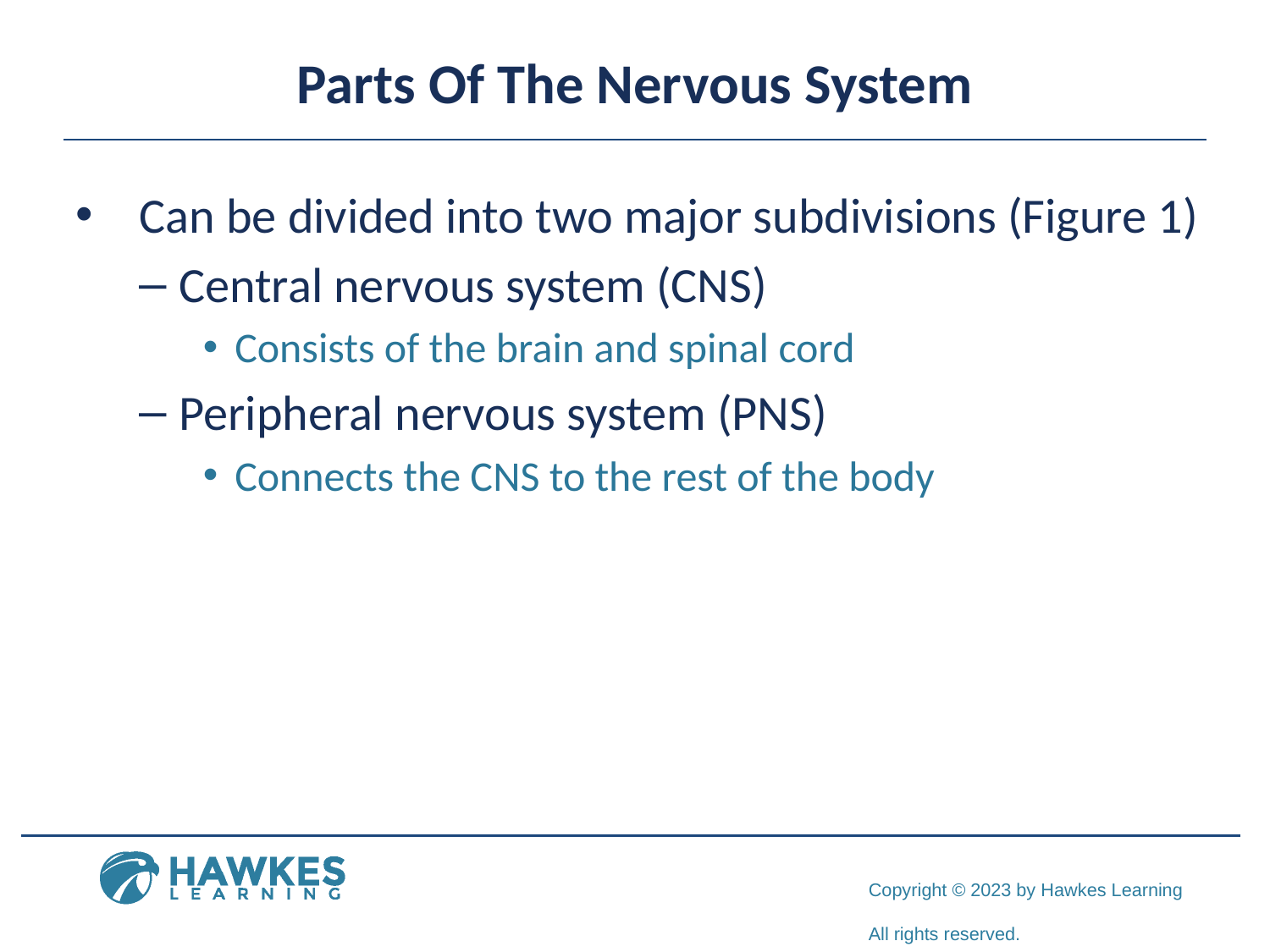

# Parts Of The Nervous System
Can be divided into two major subdivisions (Figure 1)
Central nervous system (CNS)
Consists of the brain and spinal cord
Peripheral nervous system (PNS)
Connects the CNS to the rest of the body